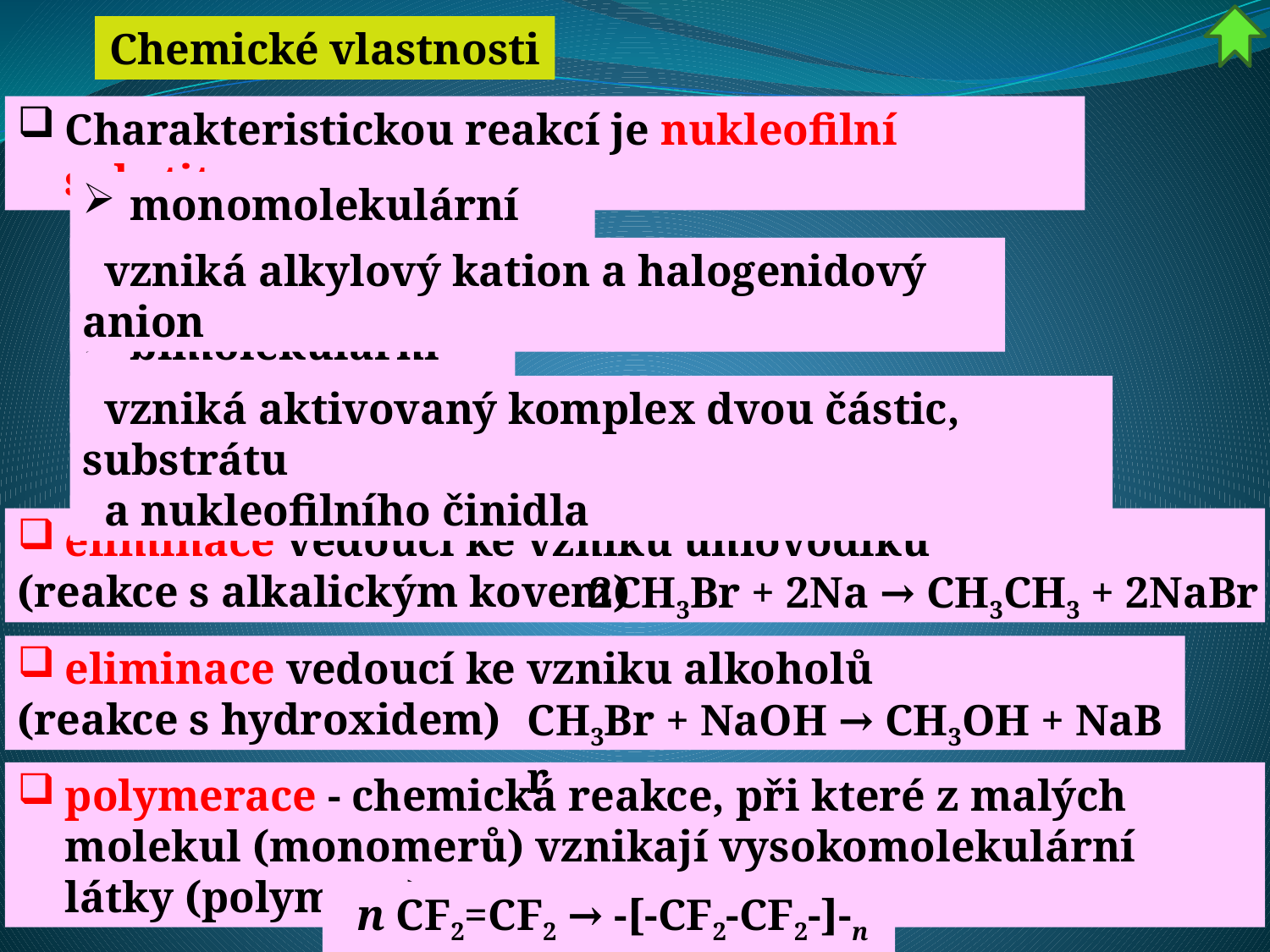

Chemické vlastnosti
Charakteristickou reakcí je nukleofilní substituce
monomolekulární SN1
  vzniká alkylový kation a halogenidový anion
bimolekulární SN2
  vzniká aktivovaný komplex dvou částic, substrátu
  a nukleofilního činidla
eliminace vedoucí ke vzniku uhlovodíků
(reakce s alkalickým kovem)
2CH3Br + 2Na → CH3CH3 + 2NaBr
eliminace vedoucí ke vzniku alkoholů
(reakce s hydroxidem)
CH3Br + NaOH → CH3OH + NaBr
polymerace - chemická reakce, při které z malých molekul (monomerů) vznikají vysokomolekulární látky (polymery).
  n CF2=CF2 → -[-CF2-CF2-]-n